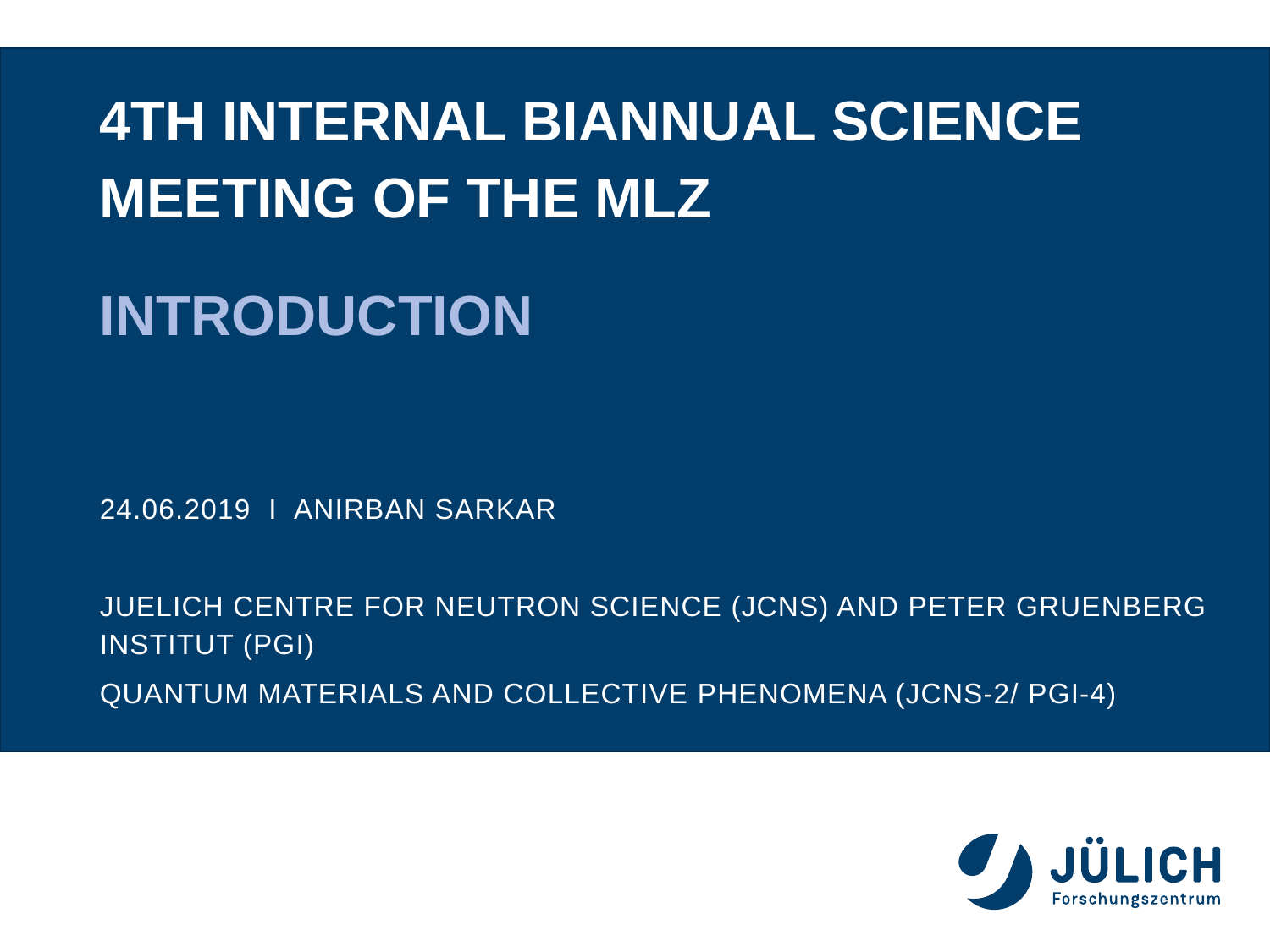

# 4th internal biannual science meeting of the MLZ
introduction
24.06.2019  I  anirban sarkar

Juelich Centre for Neutron Science (JCNS) and Peter Gruenberg Institut (PGI)
Quantum Materials and Collective Phenomena (JCNS-2/ PGI-4)